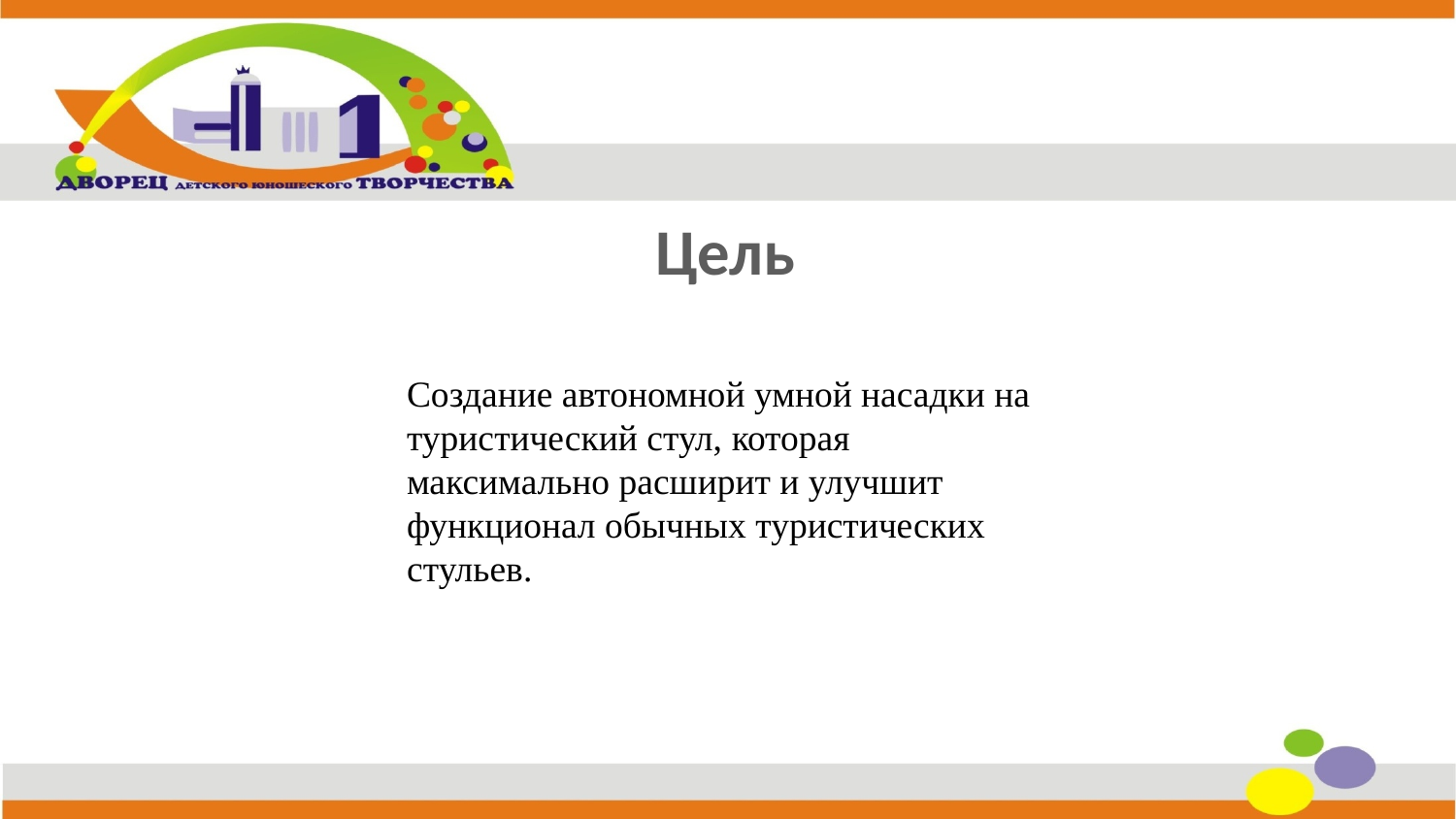

Цель
Создание автономной умной насадки на туристический стул, которая максимально расширит и улучшит функционал обычных туристических стульев.